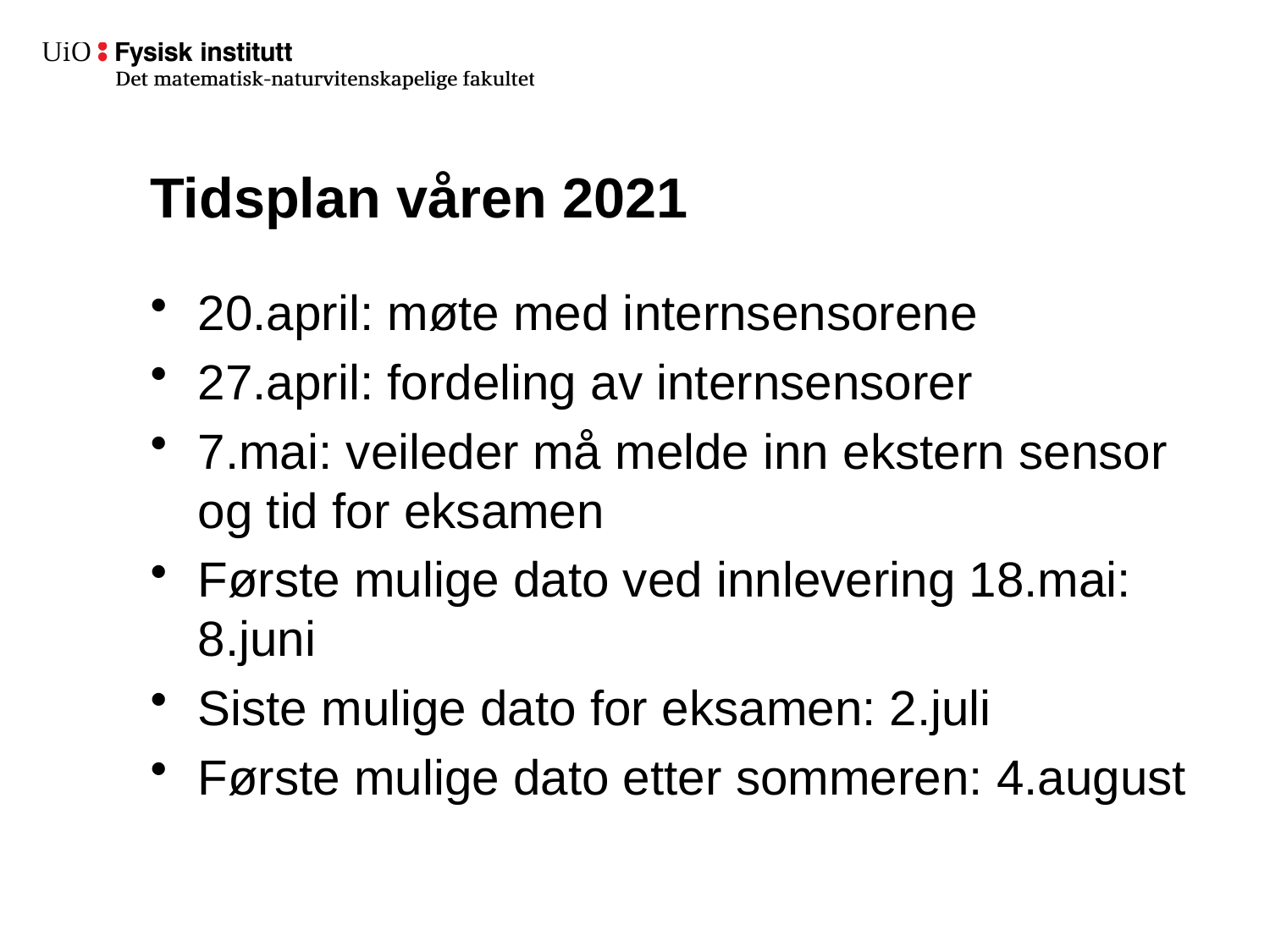

# Tidsplan våren 2021
20.april: møte med internsensorene
27.april: fordeling av internsensorer
7.mai: veileder må melde inn ekstern sensor og tid for eksamen
Første mulige dato ved innlevering 18.mai:  8.juni
Siste mulige dato for eksamen: 2.juli
Første mulige dato etter sommeren: 4.august